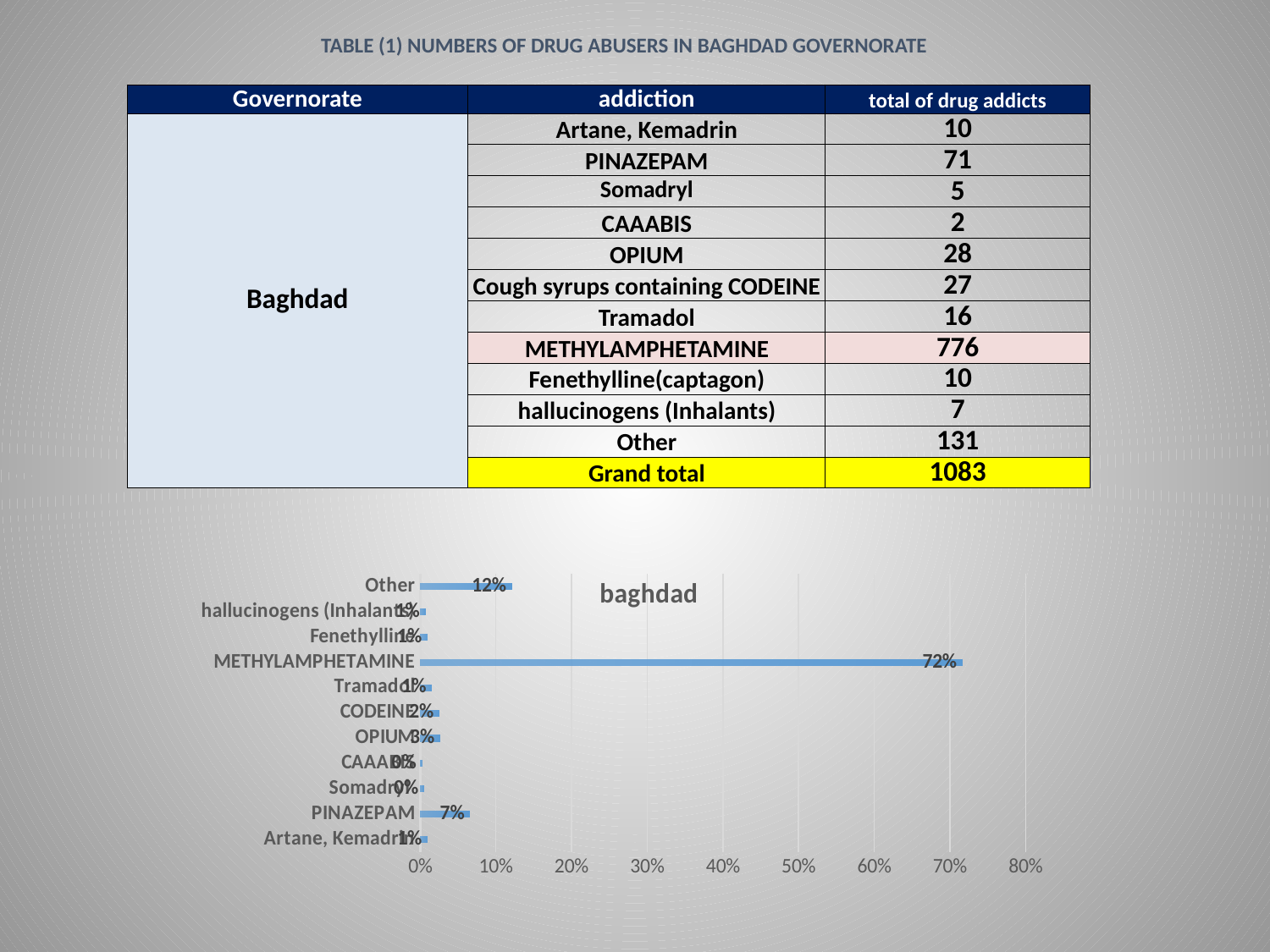

# Table (1) Numbers of drug abusers in Baghdad governorate
| Governorate | addiction | total of drug addicts |
| --- | --- | --- |
| Baghdad | Artane, Kemadrin | 10 |
|  | PINAZEPAM | 71 |
|  | Somadryl | 5 |
|  | CAAABIS | 2 |
|  | OPIUM | 28 |
|  | Cough syrups containing CODEINE | 27 |
|  | Tramadol | 16 |
|  | METHYLAMPHETAMINE | 776 |
|  | Fenethylline(captagon) | 10 |
|  | hallucinogens (Inhalants) | 7 |
|  | Other | 131 |
|  | Grand total | 1083 |

### Chart: baghdad

| Category |  |
|---|---|
| Artane, Kemadrin | 0.009233610341643583 |
| PINAZEPAM | 0.06555863342566944 |
| Somadryl  | 0.0046168051708217915 |
| CAAABIS | 0.0018467220683287165 |
| OPIUM | 0.02585410895660203 |
| CODEINE | 0.024930747922437674 |
| Tramadol | 0.014773776546629732 |
| METHYLAMPHETAMINE | 0.716528162511542 |
| Fenethylline | 0.009233610341643583 |
| hallucinogens (Inhalants) | 0.006463527239150508 |
| Other | 0.12096029547553093 |